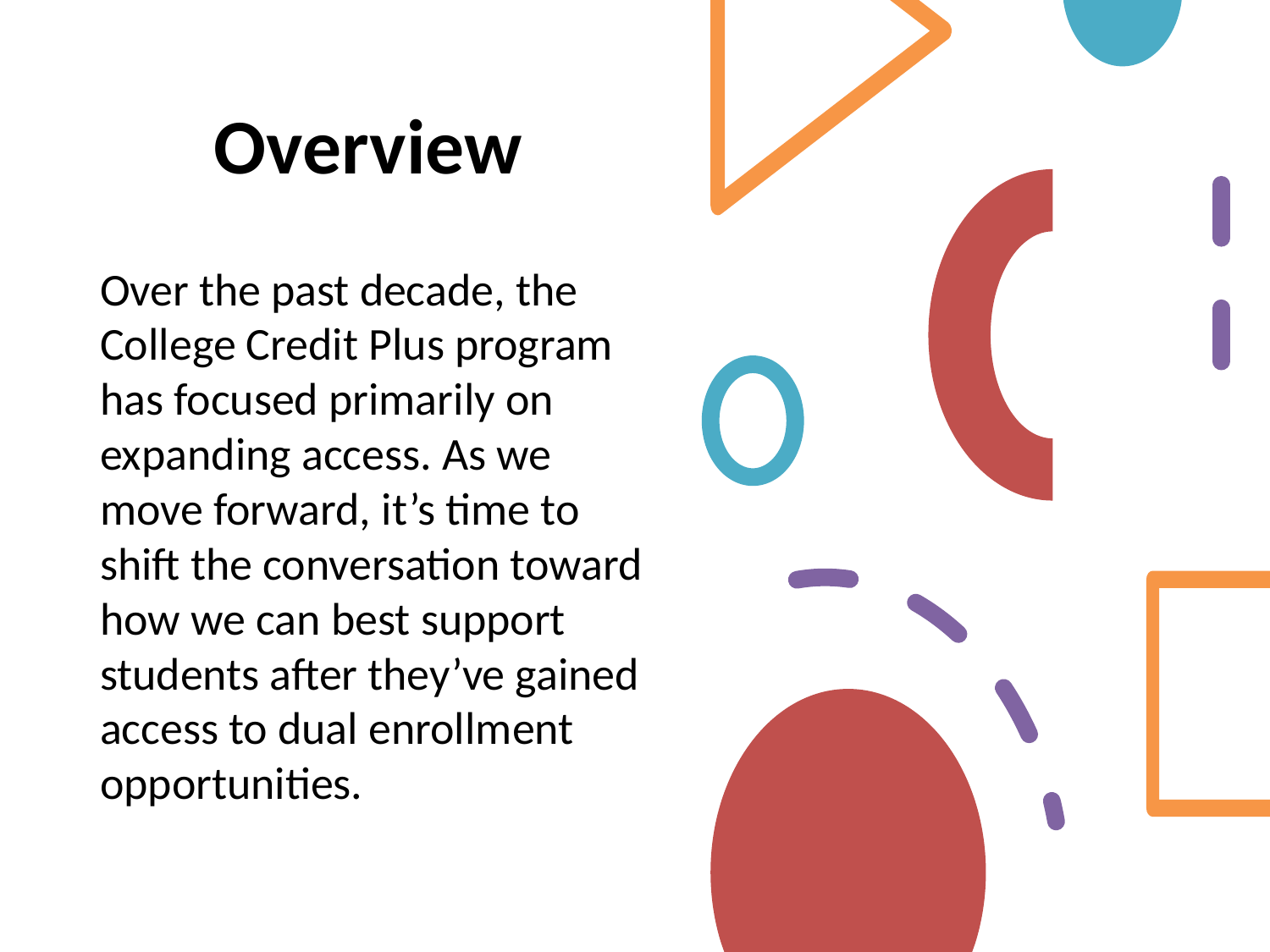

# Overview

Over the past decade, the College Credit Plus program has focused primarily on expanding access. As we move forward, it’s time to shift the conversation toward how we can best support students after they’ve gained access to dual enrollment opportunities.